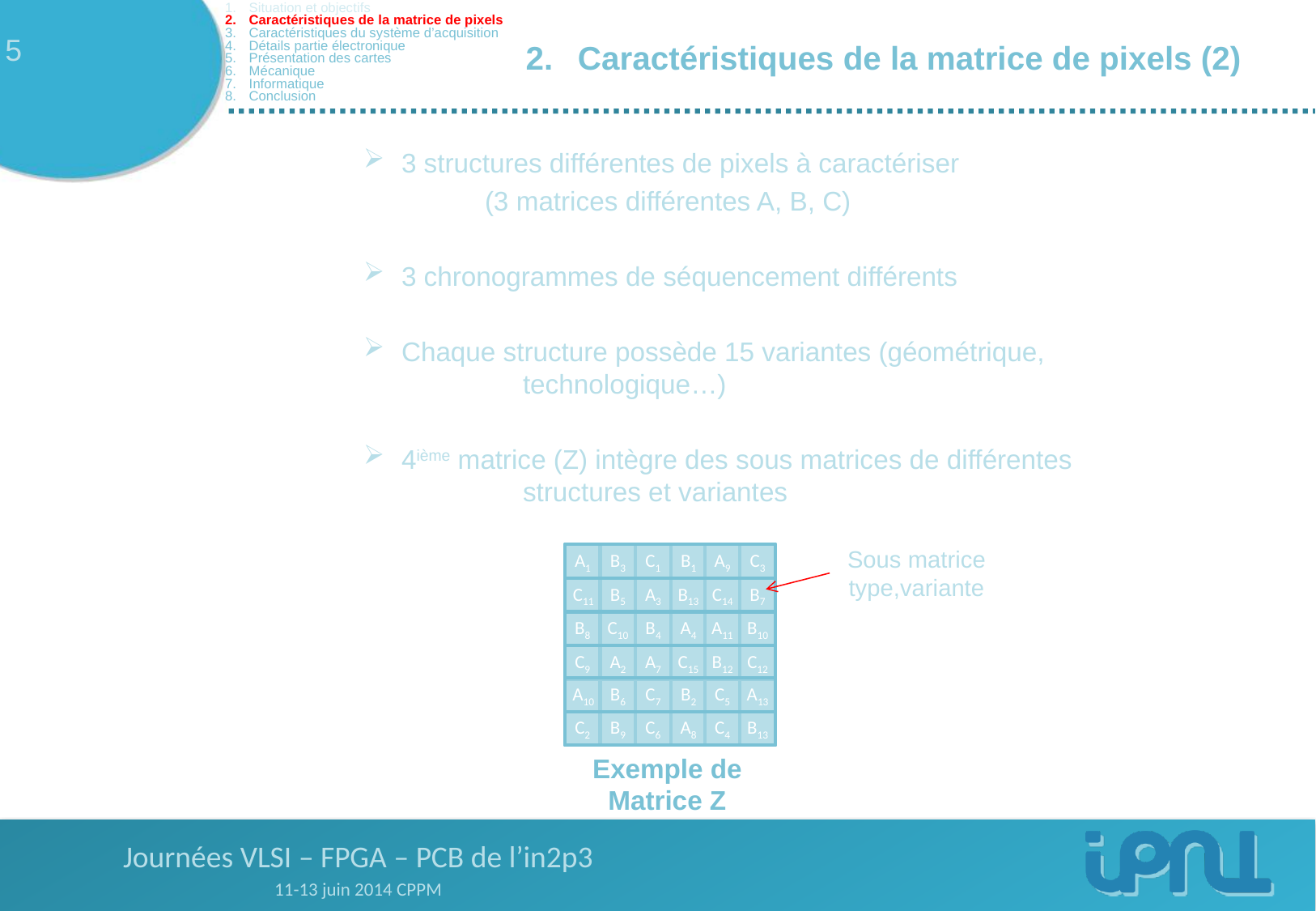

Situation et objectifs
Caractéristiques de la matrice de pixels
Caractéristiques du système d’acquisition
Détails partie électronique
Présentation des cartes
Mécanique
Informatique
Conclusion
Caractéristiques de la matrice de pixels (2)
3 structures différentes de pixels à caractériser
	(3 matrices différentes A, B, C)

3 chronogrammes de séquencement différents

Chaque structure possède 15 variantes (géométrique, 	technologique…)

4ième matrice (Z) intègre des sous matrices de différentes 	structures et variantes
Sous matrice type,variante

B3
A1
C1
B1
A9
C3
B7
C14
B13
C11
B5
A3
A4
B8
B4
C10
A11
B10
C9
C15
A7
B12
C12
A2
A13
C7
C5
A10
B6
B2
C6
C2
B9
B13
A8
C4
Exemple de Matrice Z